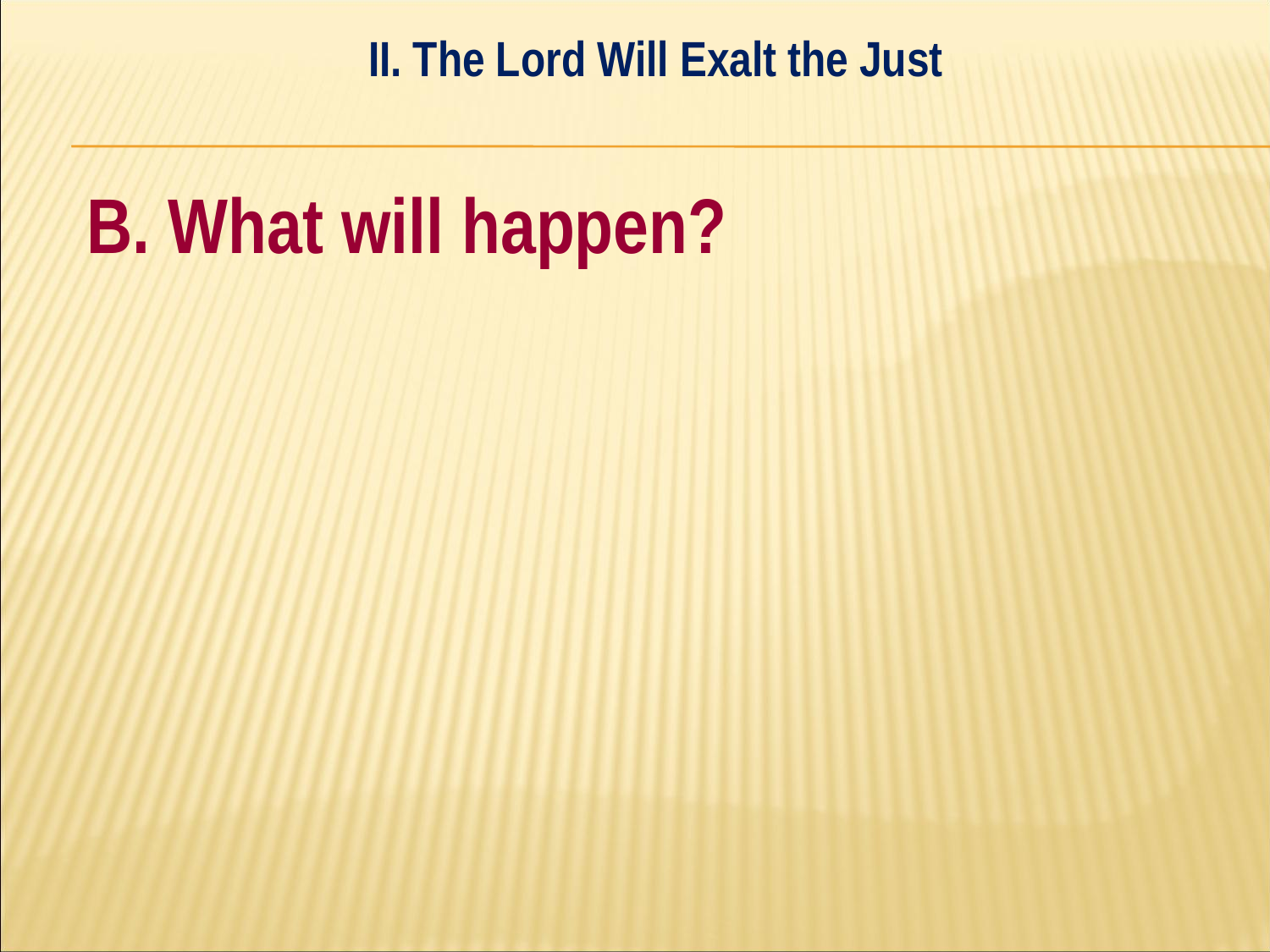

II. The Lord Will Exalt the Just
#
B. What will happen?